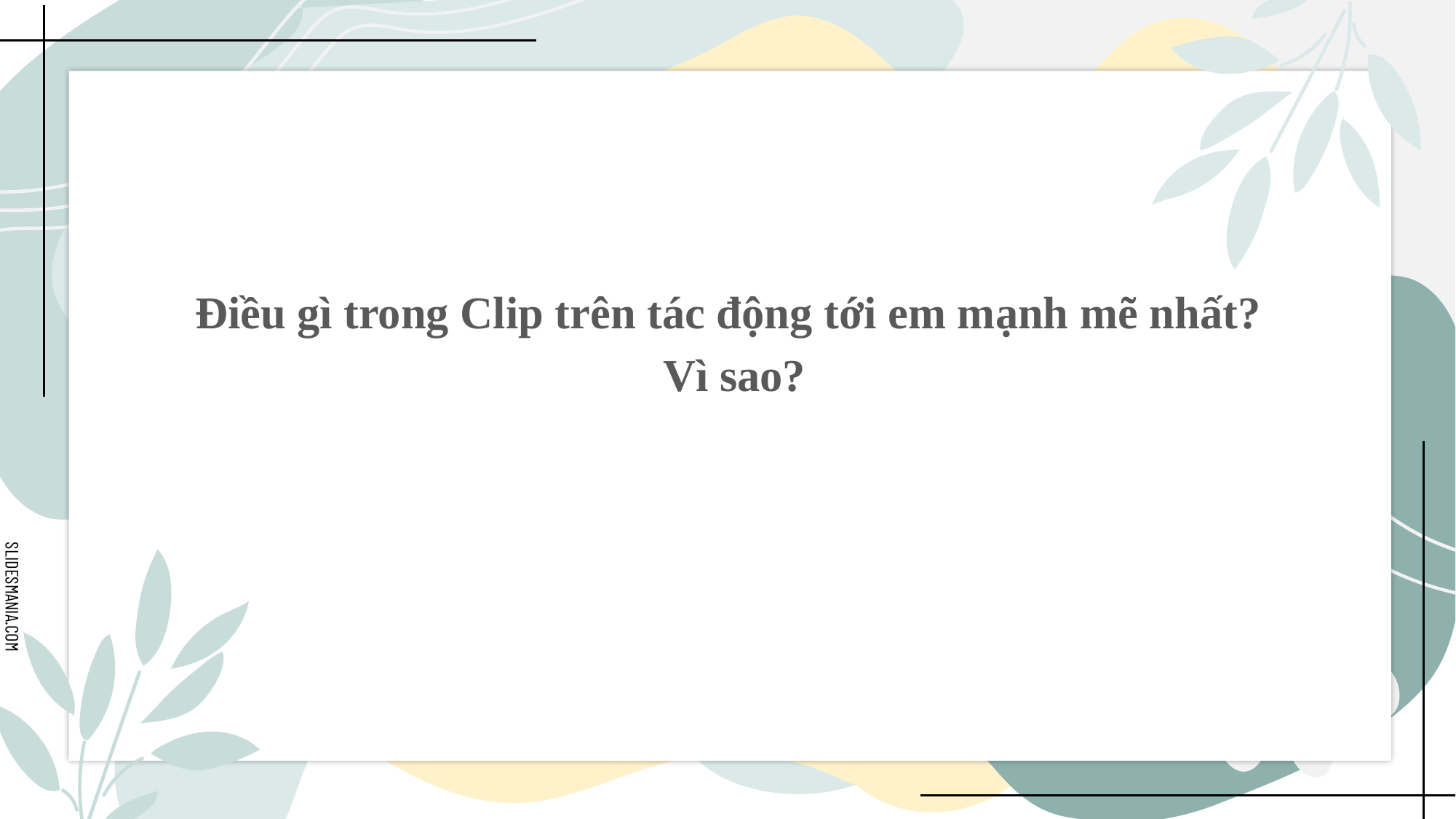

Điều gì trong Clip trên tác động tới em mạnh mẽ nhất?
 Vì sao?